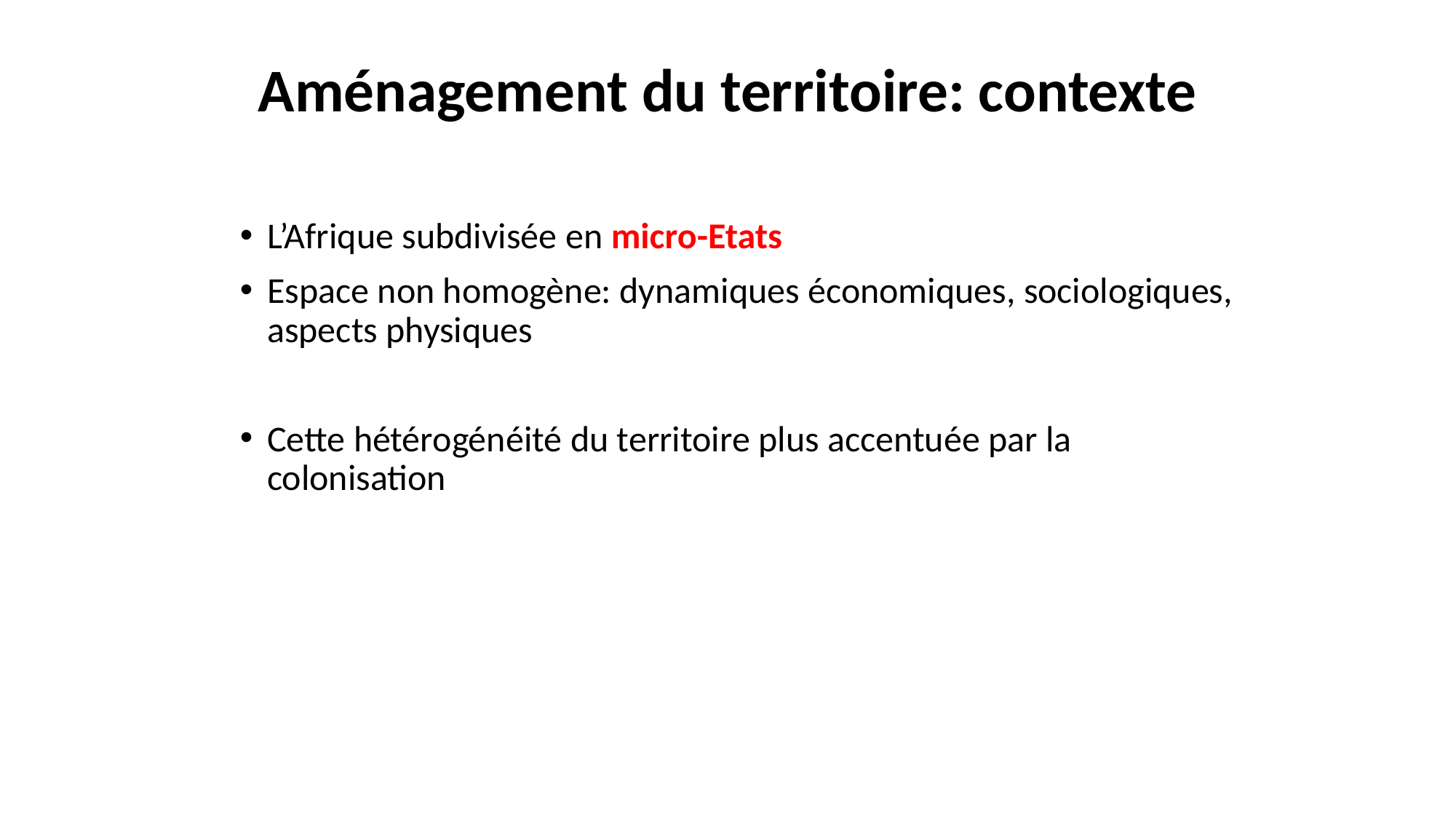

# Aménagement du territoire: contexte
L’Afrique subdivisée en micro-Etats
Espace non homogène: dynamiques économiques, sociologiques, aspects physiques

Cette hétérogénéité du territoire plus accentuée par la colonisation